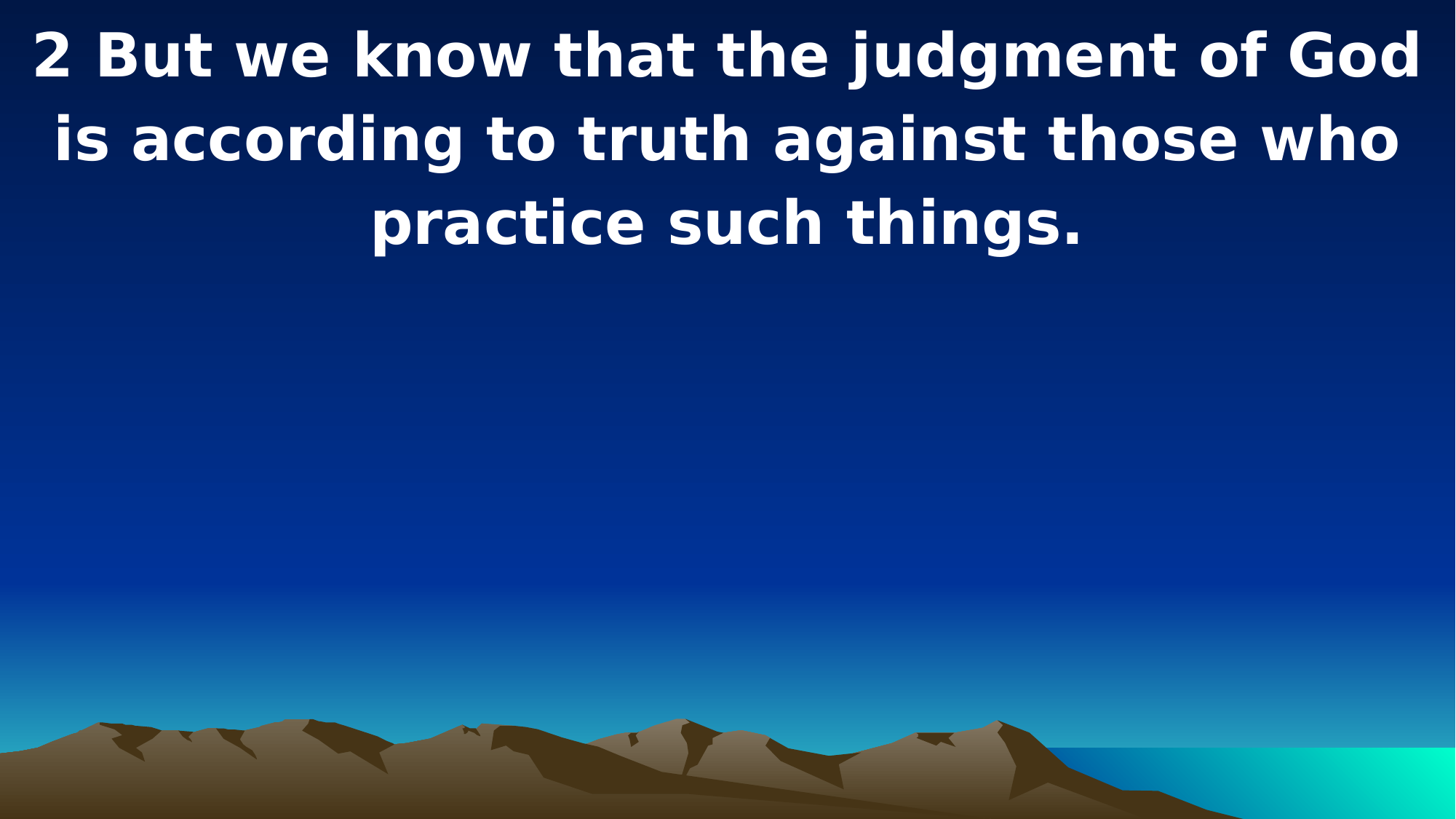

2 But we know that the judgment of God is according to truth against those who practice such things.